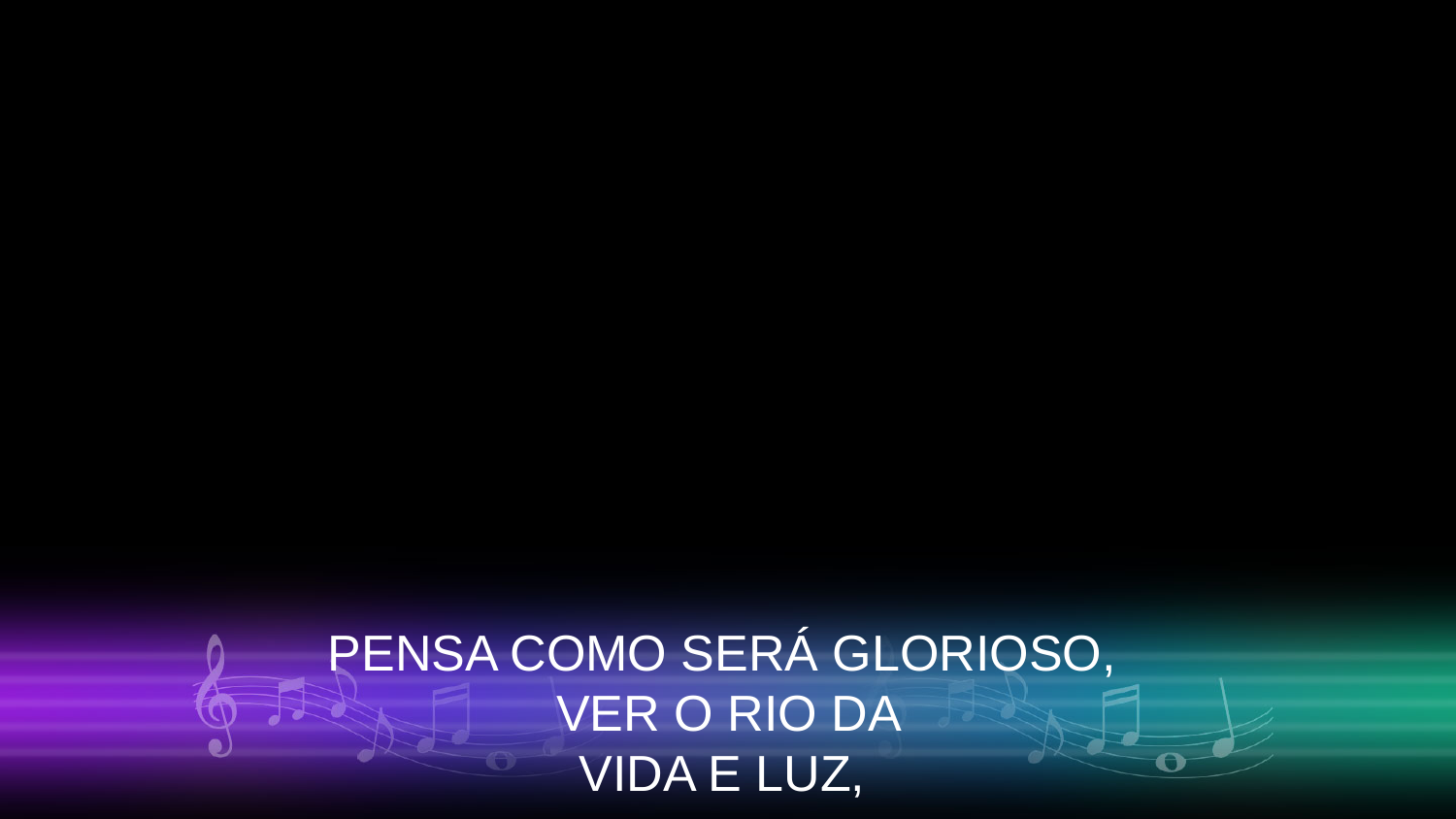

PENSA COMO SERÁ GLORIOSO,
 VER O RIO DA
VIDA E LUZ,